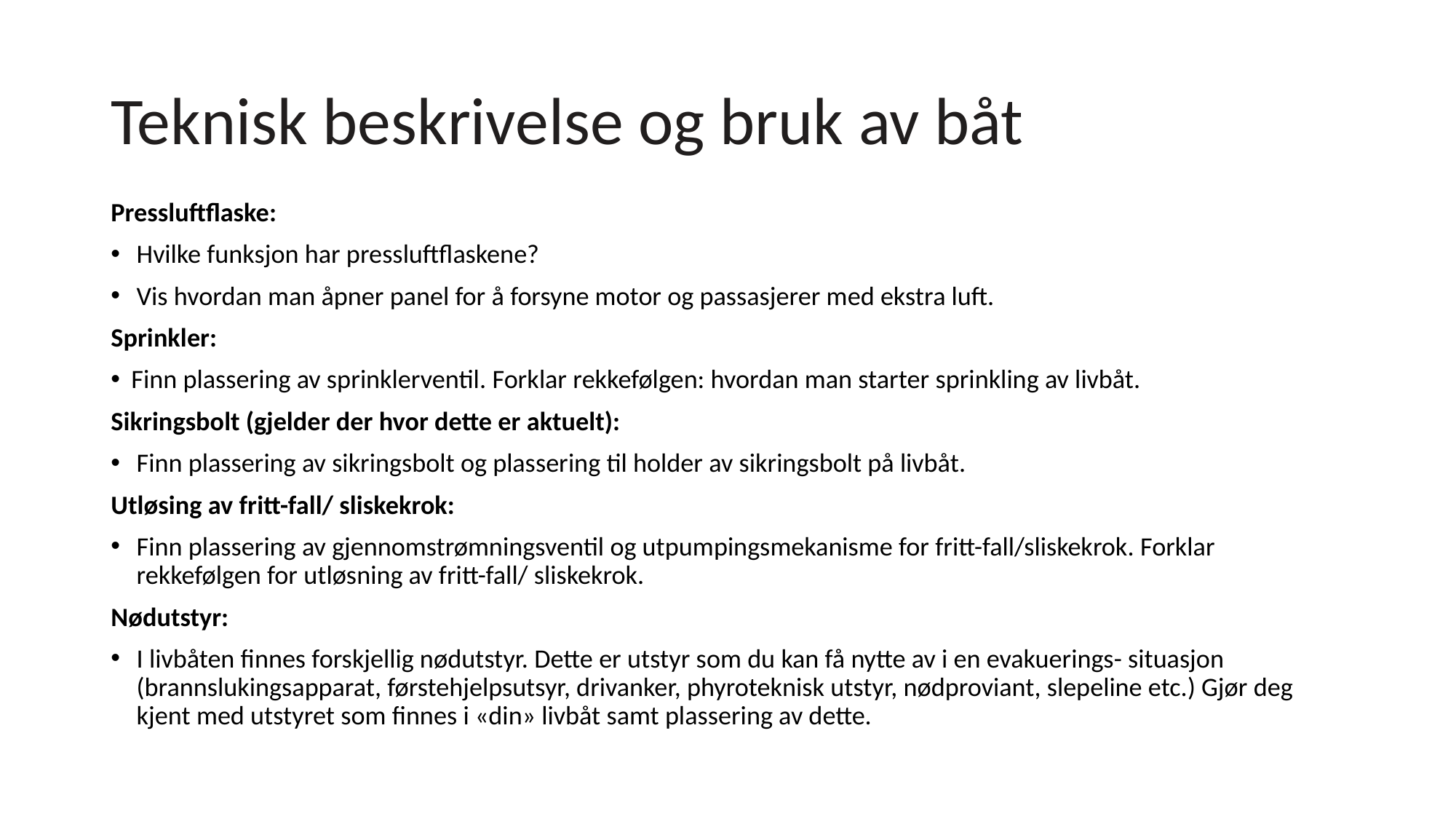

# Teknisk beskrivelse og bruk av båt
Pressluftflaske:
Hvilke funksjon har pressluftflaskene?
Vis hvordan man åpner panel for å forsyne motor og passasjerer med ekstra luft.
Sprinkler:
Finn plassering av sprinklerventil. Forklar rekkefølgen: hvordan man starter sprinkling av livbåt.
Sikringsbolt (gjelder der hvor dette er aktuelt):
Finn plassering av sikringsbolt og plassering til holder av sikringsbolt på livbåt.
Utløsing av fritt-fall/ sliskekrok:
Finn plassering av gjennomstrømningsventil og utpumpingsmekanisme for fritt-fall/sliskekrok. Forklar rekkefølgen for utløsning av fritt-fall/ sliskekrok.
Nødutstyr:
I livbåten finnes forskjellig nødutstyr. Dette er utstyr som du kan få nytte av i en evakuerings- situasjon (brannslukingsapparat, førstehjelpsutsyr, drivanker, phyroteknisk utstyr, nødproviant, slepeline etc.) Gjør deg kjent med utstyret som finnes i «din» livbåt samt plassering av dette.